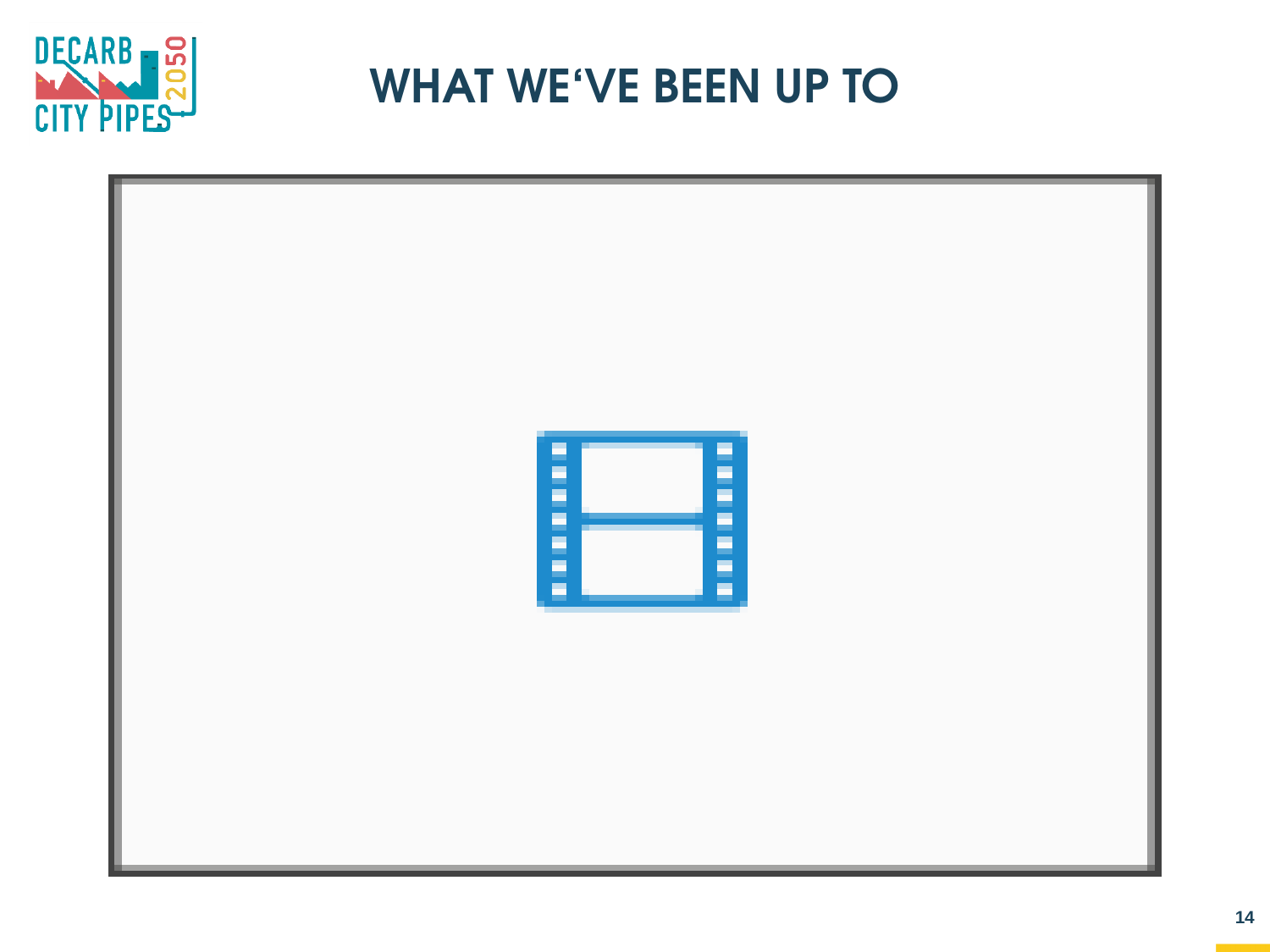

# What we‘ve been up to

14